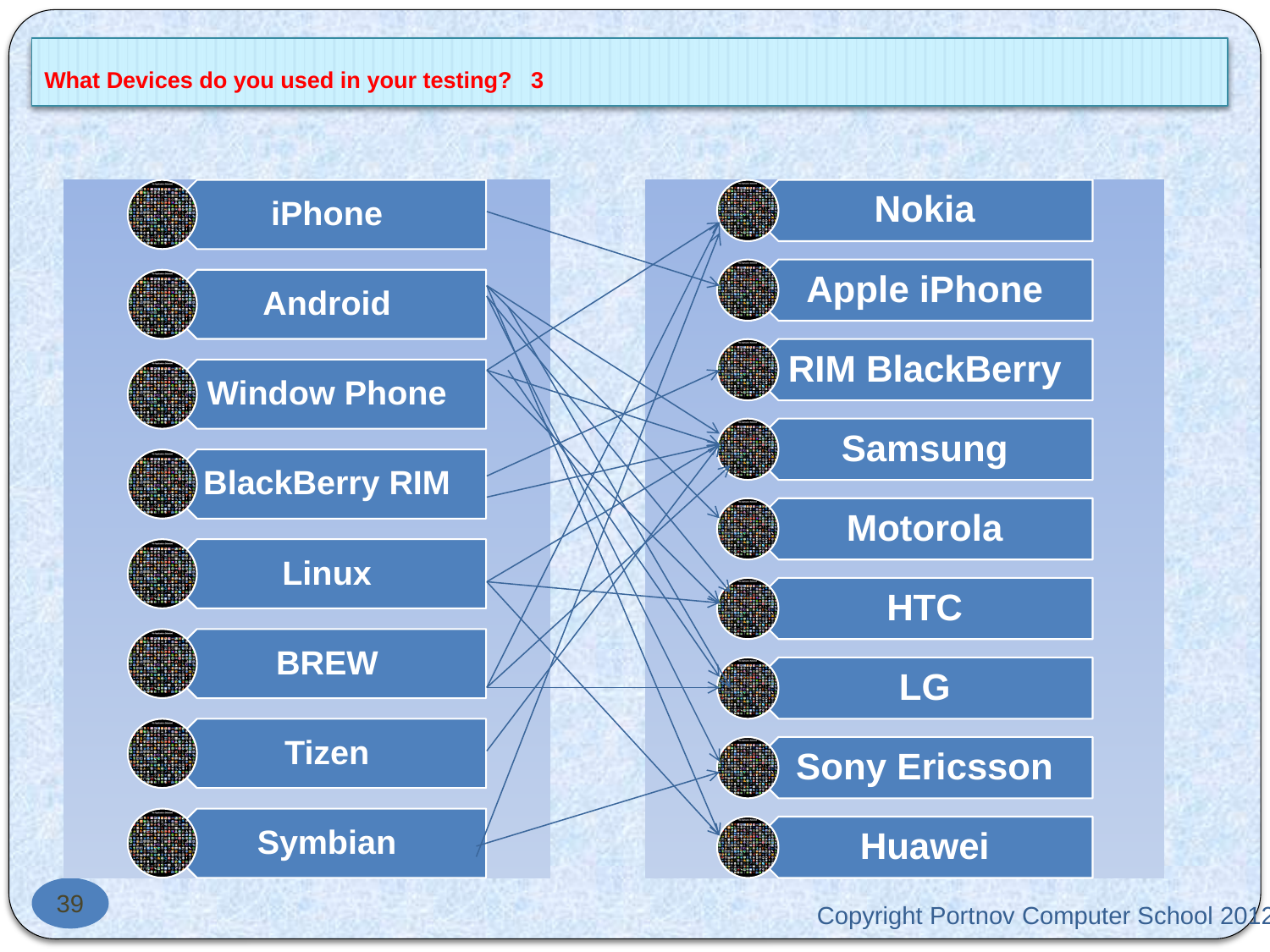

# What Devices do you used in your testing?   3
iPhone
Android
Window Phone
BlackBerry RIM
Linux
BREW
Tizen
Symbian
Nokia
Apple iPhone
RIM BlackBerry
Samsung
Motorola
HTC
LG
Sony Ericsson
Huawei
39
Copyright Portnov Computer School 2012